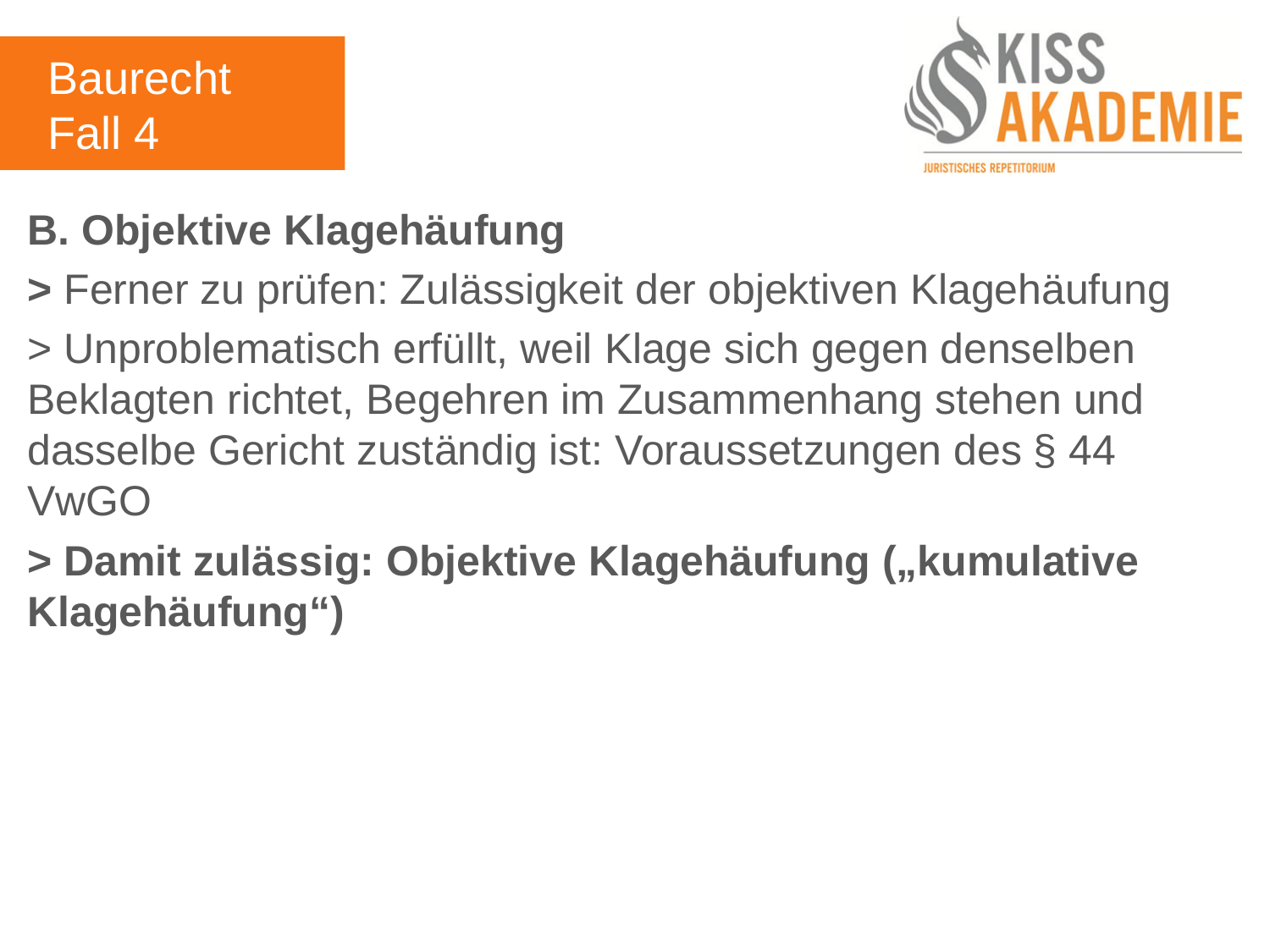

Baurecht
Fall 4
B. Objektive Klagehäufung
> Ferner zu prüfen: Zulässigkeit der objektiven Klagehäufung
> Unproblematisch erfüllt, weil Klage sich gegen denselben Beklagten richtet, Begehren im Zusammenhang stehen und dasselbe Gericht zuständig ist: Voraussetzungen des § 44 VwGO
> Damit zulässig: Objektive Klagehäufung („kumulative Klagehäufung“)